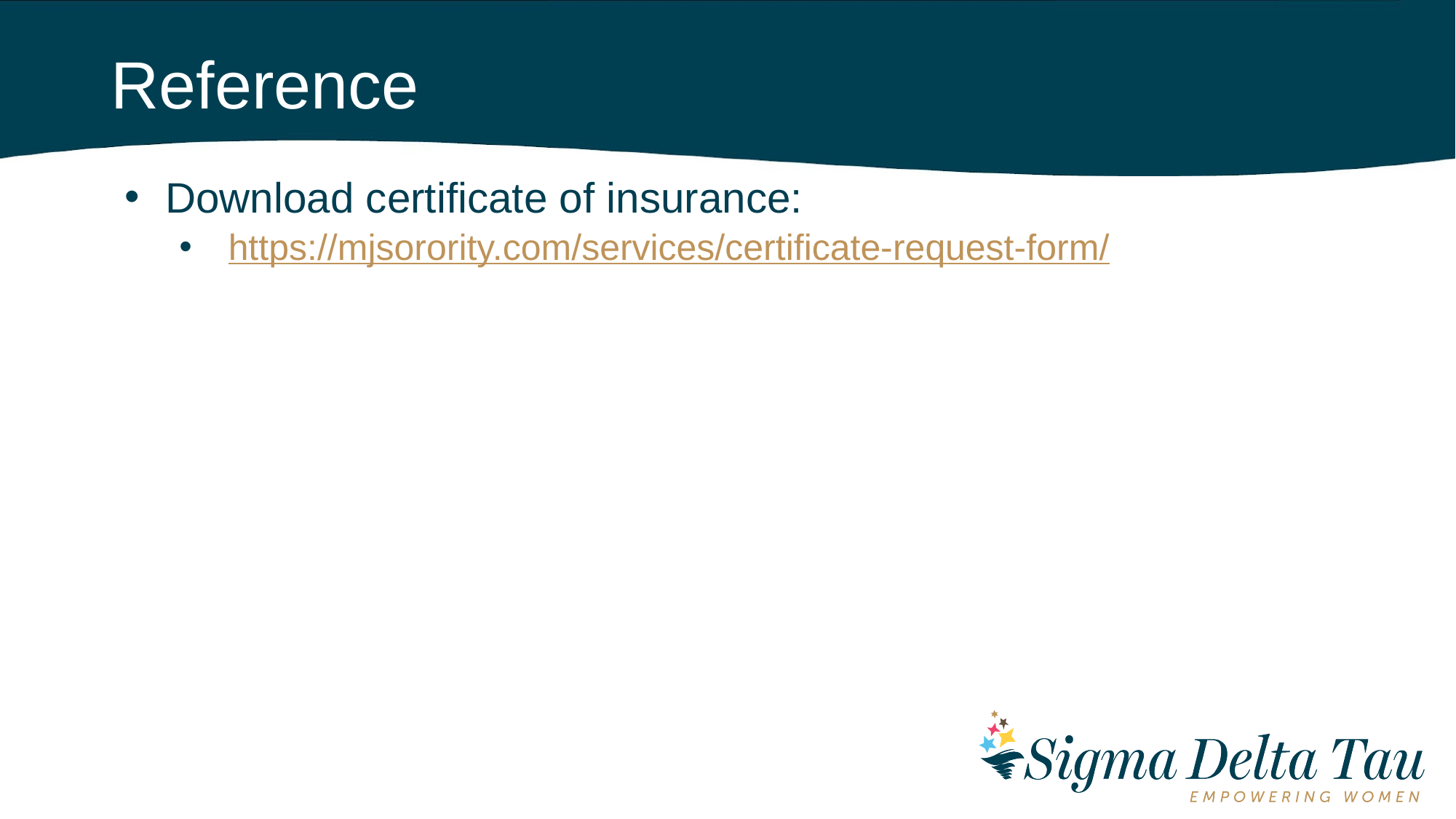

# Reference
Download certificate of insurance:
 https://mjsorority.com/services/certificate-request-form/